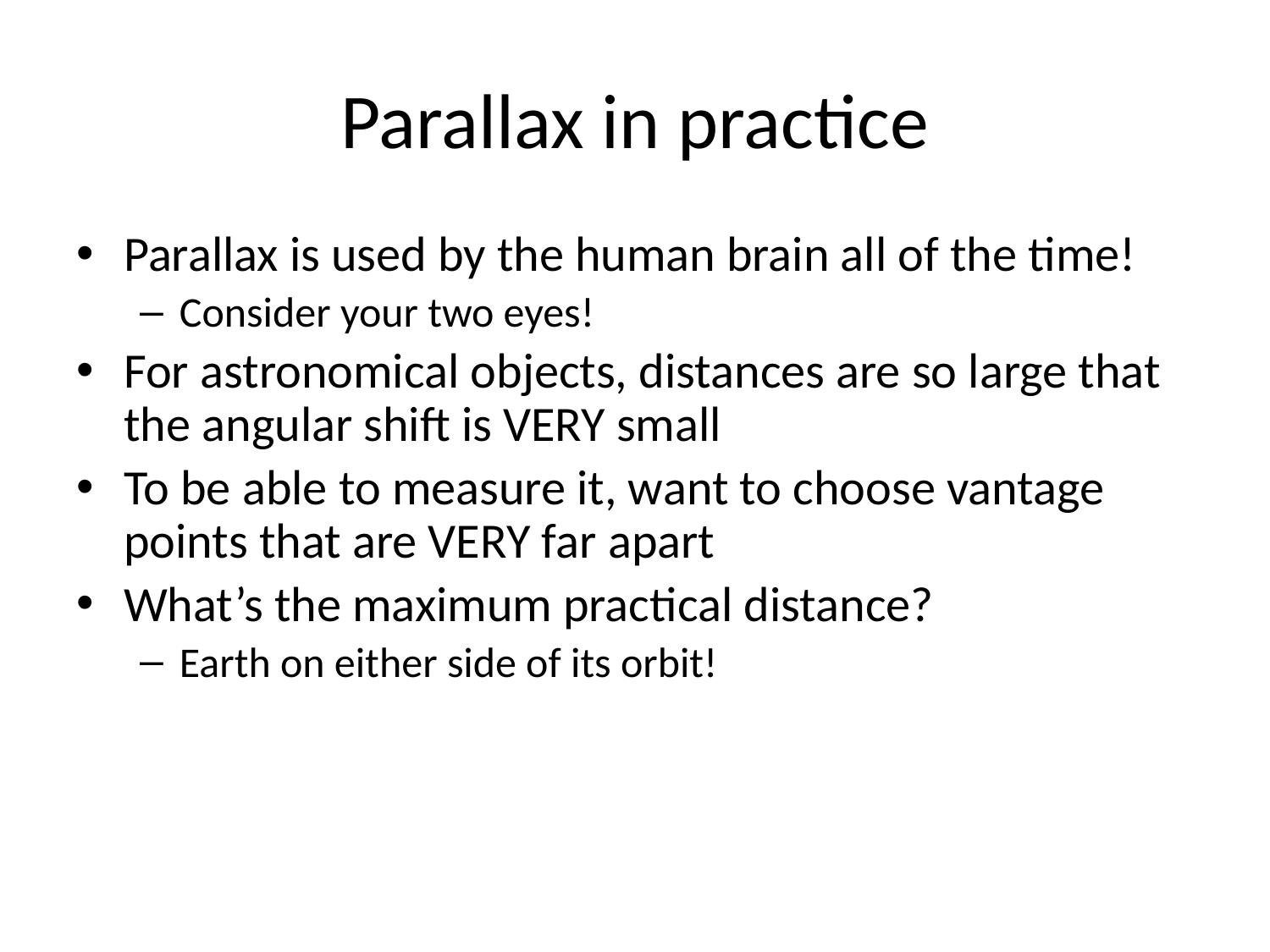

# Parallax in practice
Parallax is used by the human brain all of the time!
Consider your two eyes!
For astronomical objects, distances are so large that the angular shift is VERY small
To be able to measure it, want to choose vantage points that are VERY far apart
What’s the maximum practical distance?
Earth on either side of its orbit!